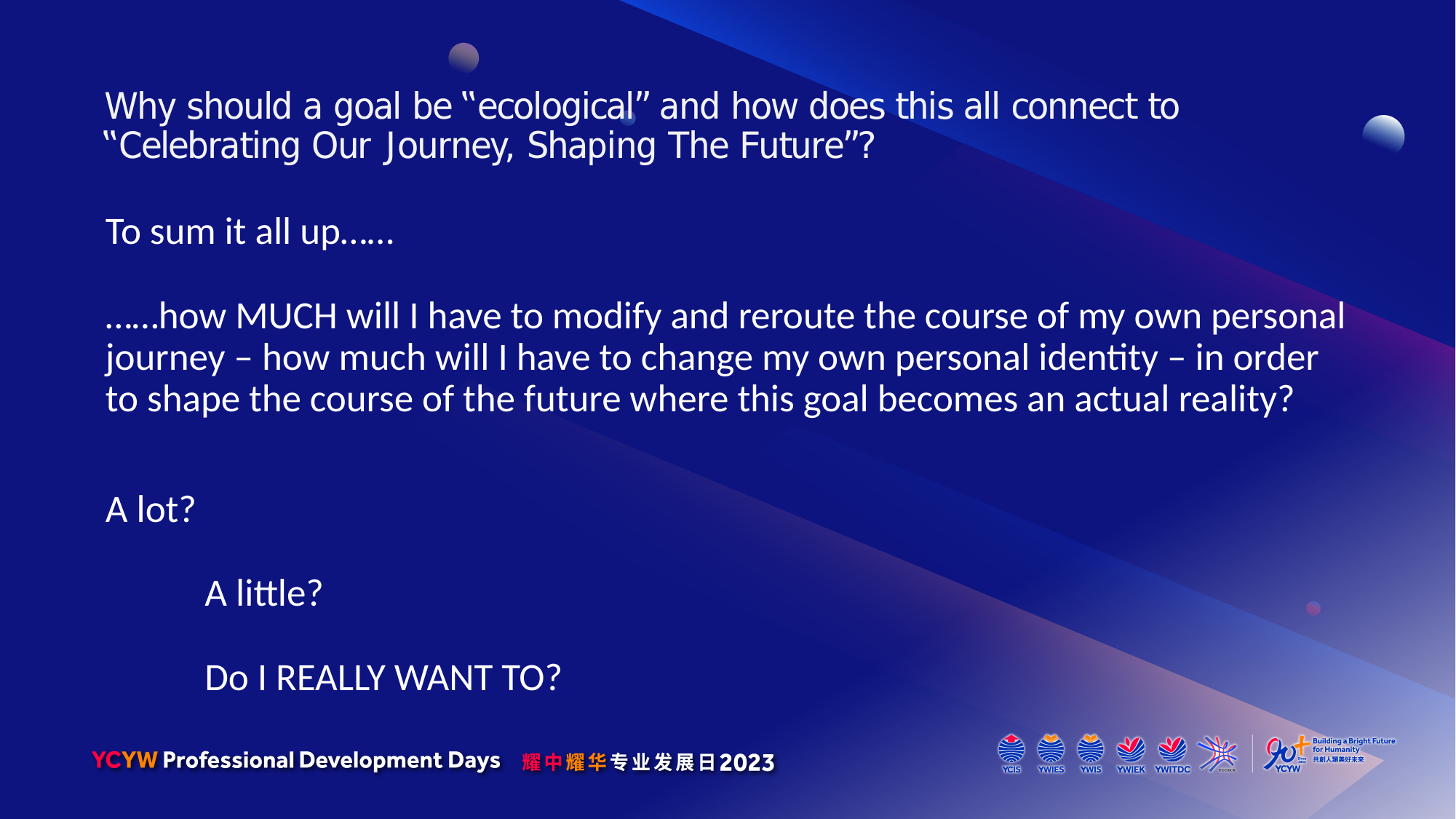

Why should a goal be “ecological” and how does this all connect to “Celebrating Our Journey, Shaping The Future”?
To sum it all up……

……how MUCH will I have to modify and reroute the course of my own personal journey – how much will I have to change my own personal identity – in order to shape the course of the future where this goal becomes an actual reality?

A lot?

		A little?

				Do I REALLY WANT TO?